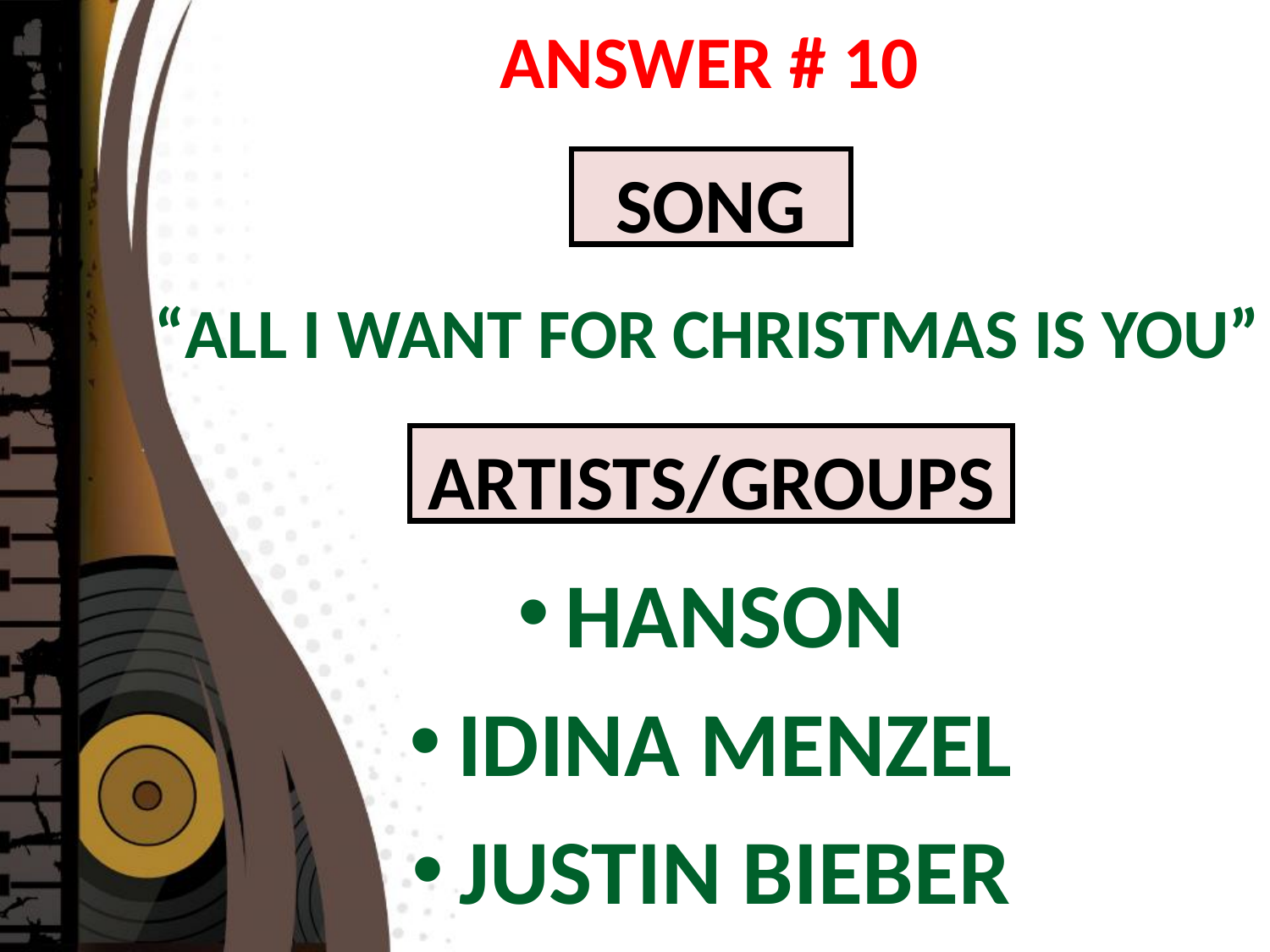

ANSWER # 10
SONG
 “ALL I WANT FOR CHRISTMAS IS YOU”
ARTISTS/GROUPS
HANSON
IDINA MENZEL
JUSTIN BIEBER